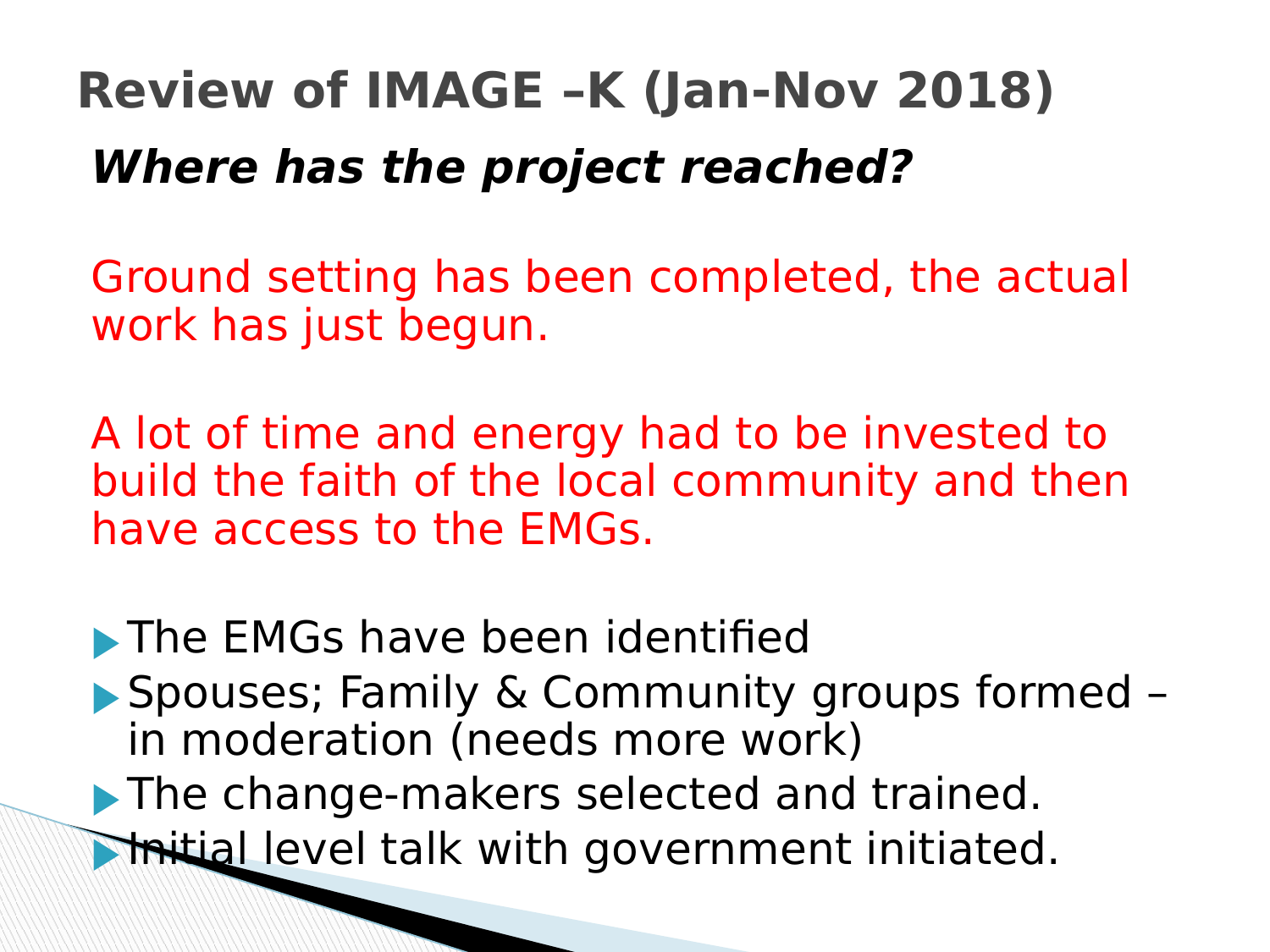

# Review of IMAGE –K (Jan-Nov 2018)
Where has the project reached?

Ground setting has been completed, the actual work has just begun.

A lot of time and energy had to be invested to build the faith of the local community and then have access to the EMGs.

The EMGs have been identified
Spouses; Family & Community groups formed – in moderation (needs more work)
The change-makers selected and trained.
Initial level talk with government initiated.